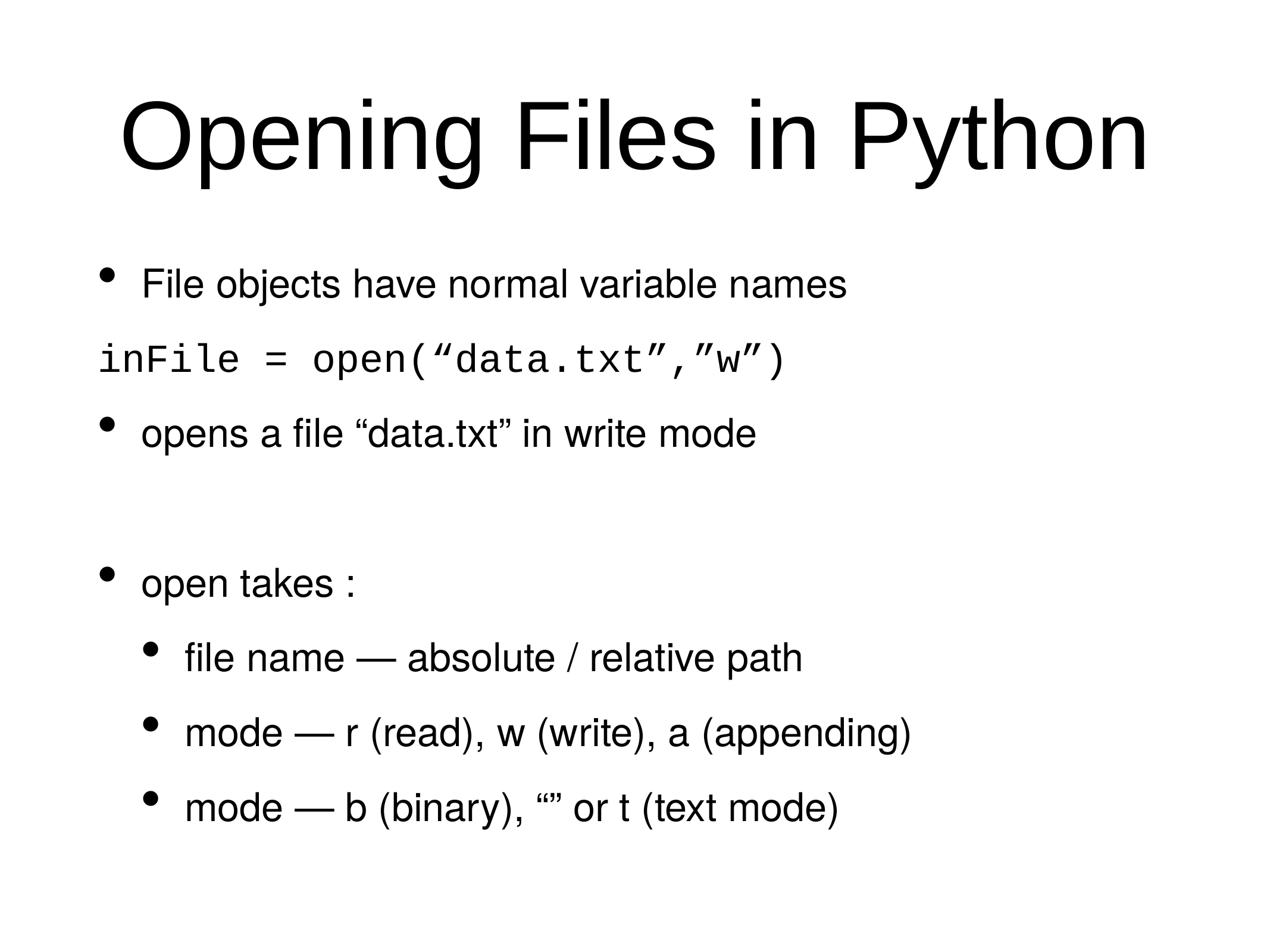

# Opening Files in Python
File objects have normal variable names
inFile = open(“data.txt”,”w”)
opens a file “data.txt” in write mode

open takes :
file name — absolute / relative path
mode — r (read), w (write), a (appending)
mode — b (binary), “” or t (text mode)